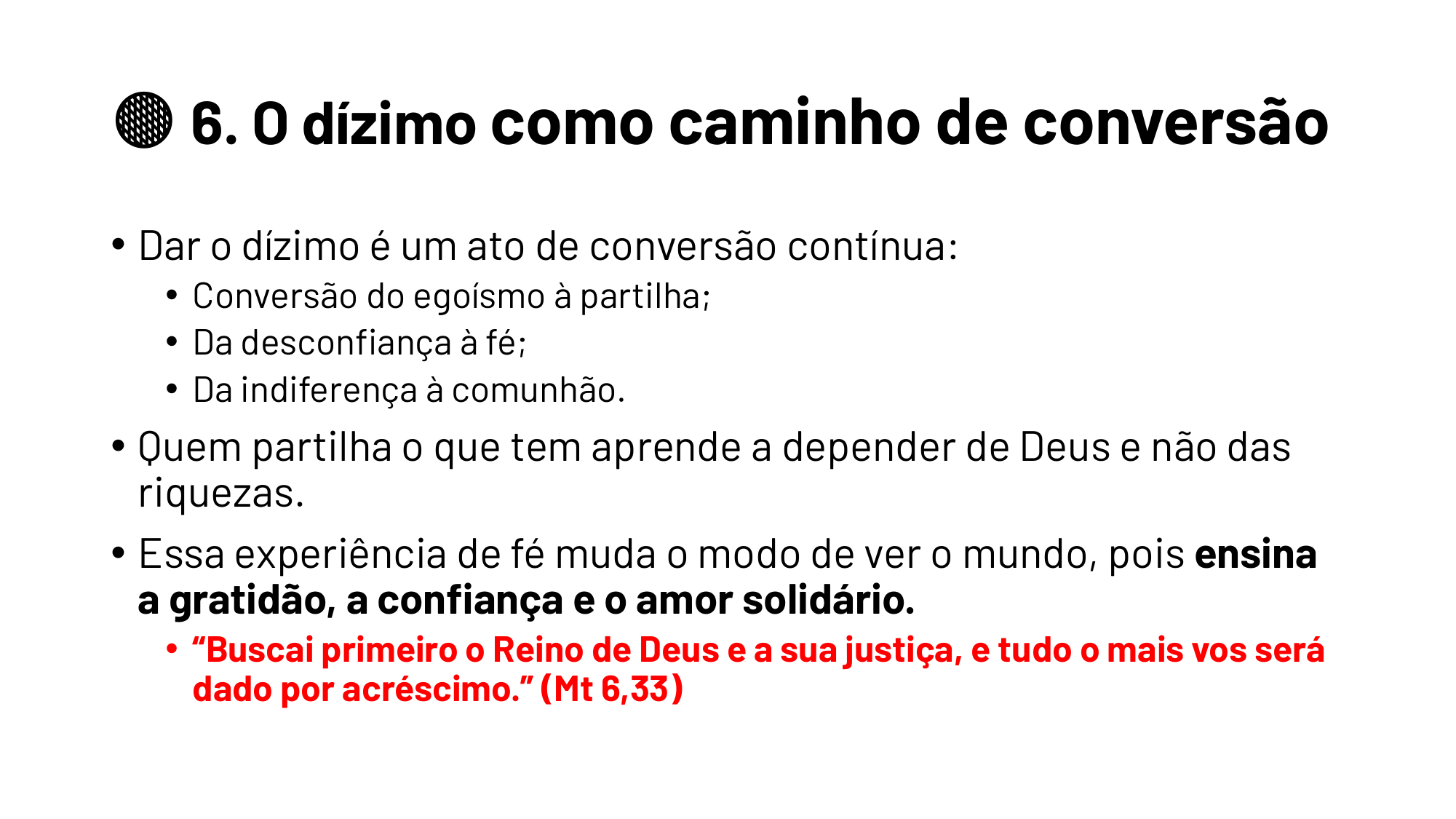

# 🟤 6. O dízimo como caminho de conversão
Dar o dízimo é um ato de conversão contínua:
Conversão do egoísmo à partilha;
Da desconfiança à fé;
Da indiferença à comunhão.
Quem partilha o que tem aprende a depender de Deus e não das riquezas.
Essa experiência de fé muda o modo de ver o mundo, pois ensina a gratidão, a confiança e o amor solidário.
“Buscai primeiro o Reino de Deus e a sua justiça, e tudo o mais vos será dado por acréscimo.” (Mt 6,33)